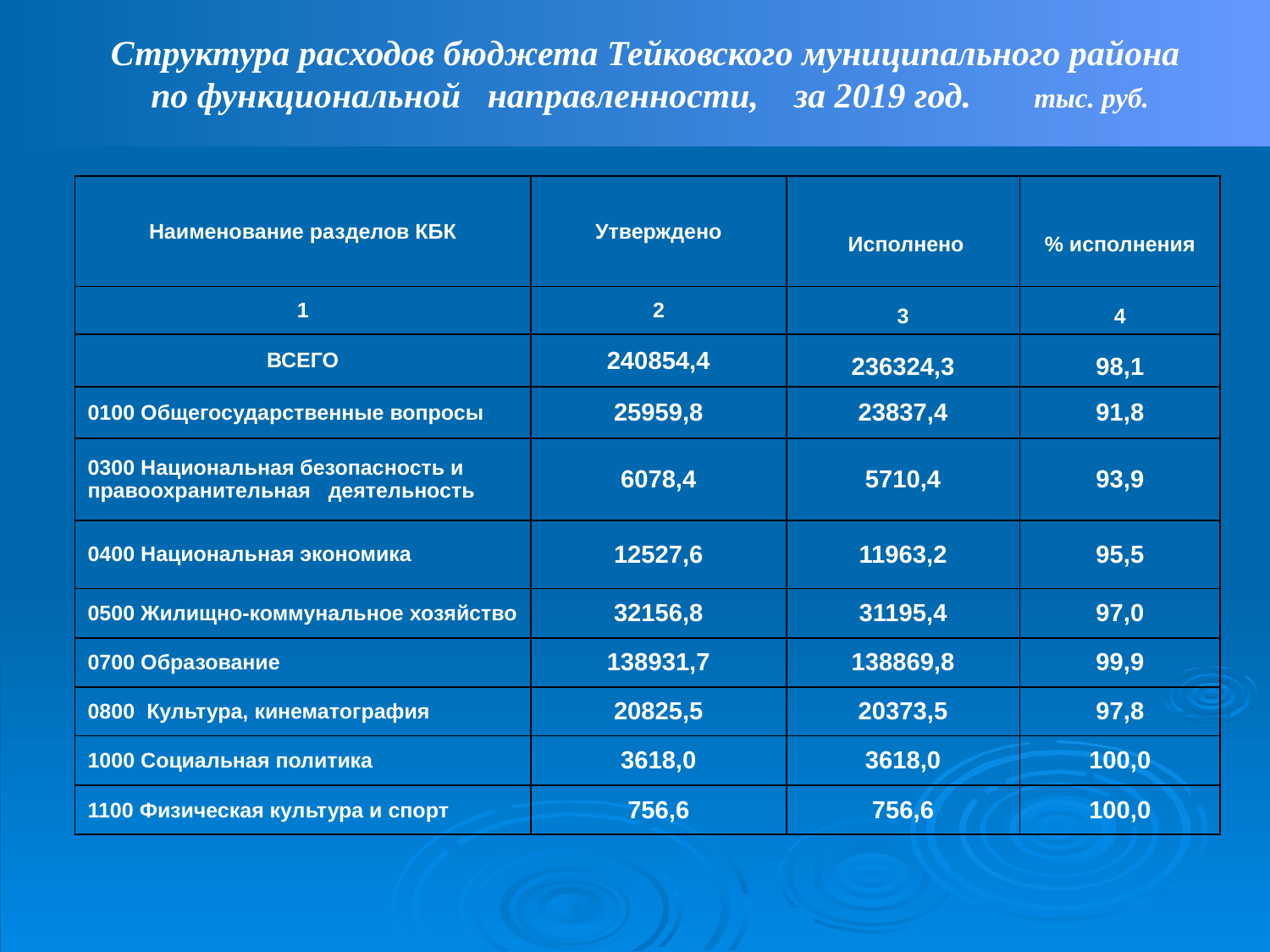

Структура расходов бюджета Тейковского муниципального района
по функциональной   направленности,    за 2019 год.       тыс. руб.
| Наименование разделов КБК | Утверждено | Исполнено | % исполнения |
| --- | --- | --- | --- |
| 1 | 2 | 3 | 4 |
| ВСЕГО | 240854,4 | 236324,3 | 98,1 |
| 0100 Общегосударственные вопросы | 25959,8 | 23837,4 | 91,8 |
| 0300 Национальная безопасность и правоохранительная деятельность | 6078,4 | 5710,4 | 93,9 |
| 0400 Национальная экономика | 12527,6 | 11963,2 | 95,5 |
| 0500 Жилищно-коммунальное хозяйство | 32156,8 | 31195,4 | 97,0 |
| 0700 Образование | 138931,7 | 138869,8 | 99,9 |
| 0800 Культура, кинематография | 20825,5 | 20373,5 | 97,8 |
| 1000 Социальная политика | 3618,0 | 3618,0 | 100,0 |
| 1100 Физическая культура и спорт | 756,6 | 756,6 | 100,0 |